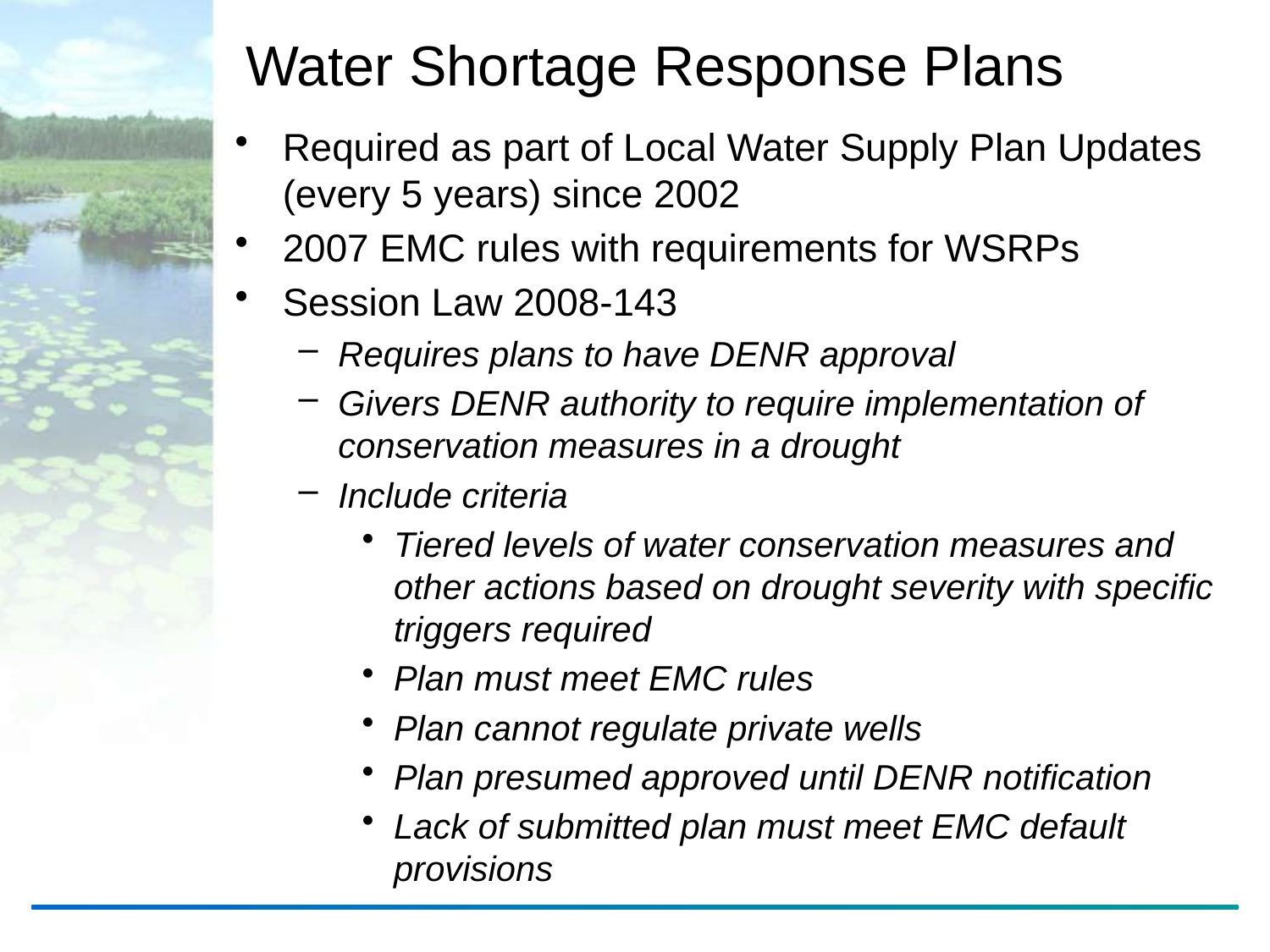

# Water Shortage Response Plans
Required as part of Local Water Supply Plan Updates (every 5 years) since 2002
2007 EMC rules with requirements for WSRPs
Session Law 2008-143
Requires plans to have DENR approval
Givers DENR authority to require implementation of conservation measures in a drought
Include criteria
Tiered levels of water conservation measures and other actions based on drought severity with specific triggers required
Plan must meet EMC rules
Plan cannot regulate private wells
Plan presumed approved until DENR notification
Lack of submitted plan must meet EMC default provisions